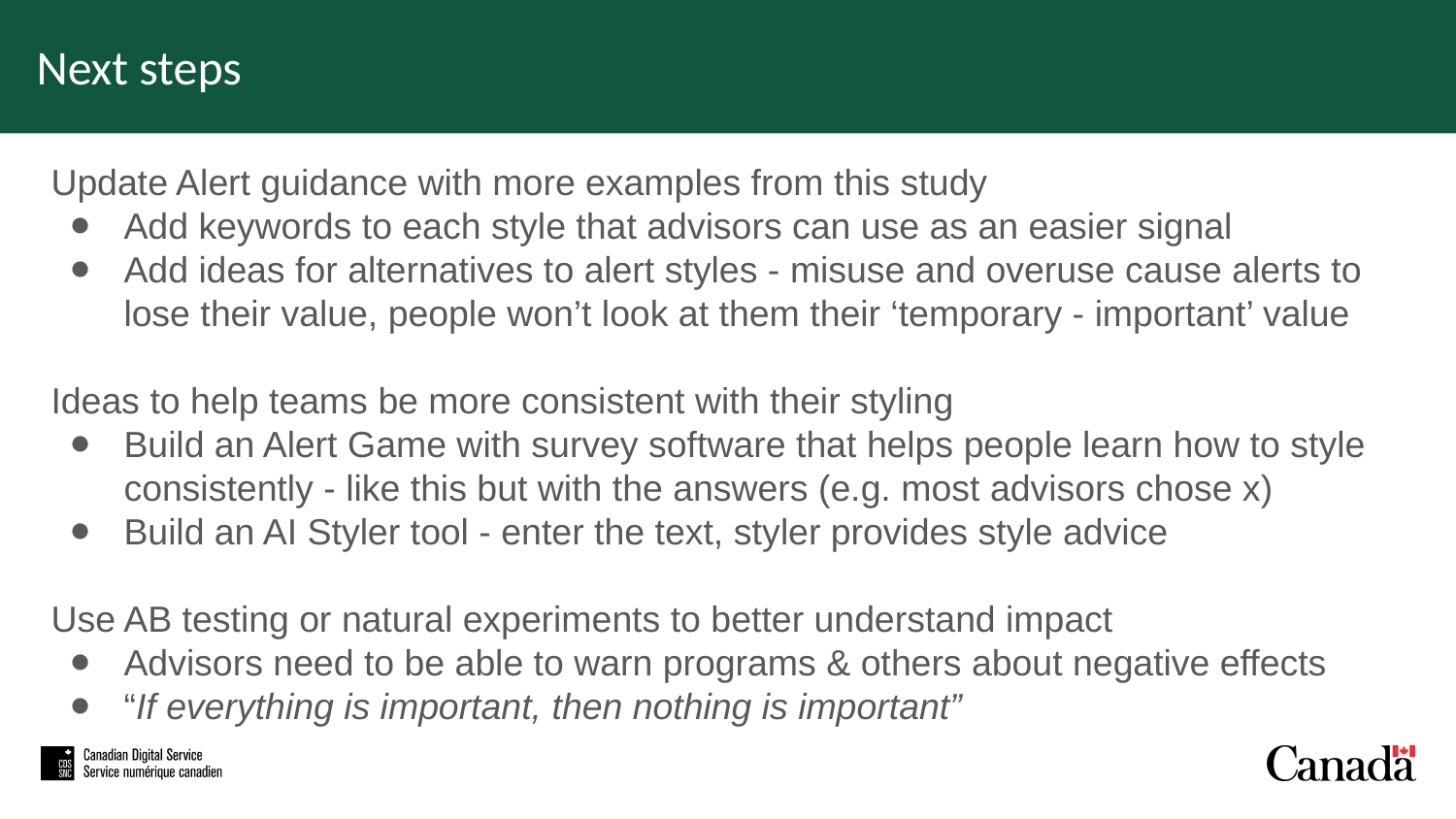

Next steps

Update Alert guidance with more examples from this study
Add keywords to each style that advisors can use as an easier signal
Add ideas for alternatives to alert styles - misuse and overuse cause alerts to lose their value, people won’t look at them their ‘temporary - important’ value

Ideas to help teams be more consistent with their styling
Build an Alert Game with survey software that helps people learn how to style consistently - like this but with the answers (e.g. most advisors chose x)
Build an AI Styler tool - enter the text, styler provides style advice

Use AB testing or natural experiments to better understand impact
Advisors need to be able to warn programs & others about negative effects
“If everything is important, then nothing is important”